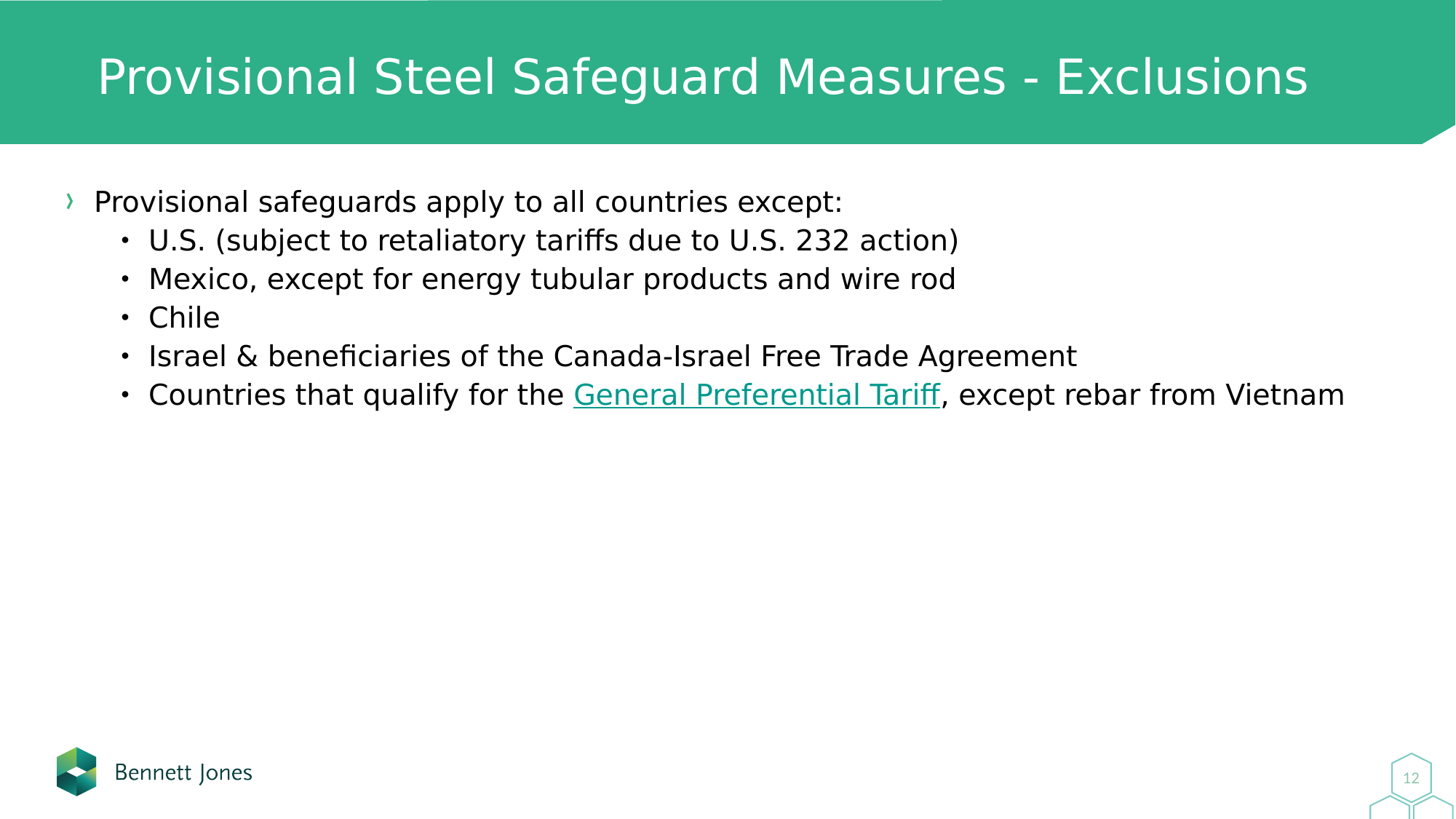

# Provisional Steel Safeguard Measures - Exclusions
Provisional safeguards apply to all countries except:
U.S. (subject to retaliatory tariffs due to U.S. 232 action)
Mexico, except for energy tubular products and wire rod
Chile
Israel & beneficiaries of the Canada-Israel Free Trade Agreement
Countries that qualify for the General Preferential Tariff, except rebar from Vietnam
12